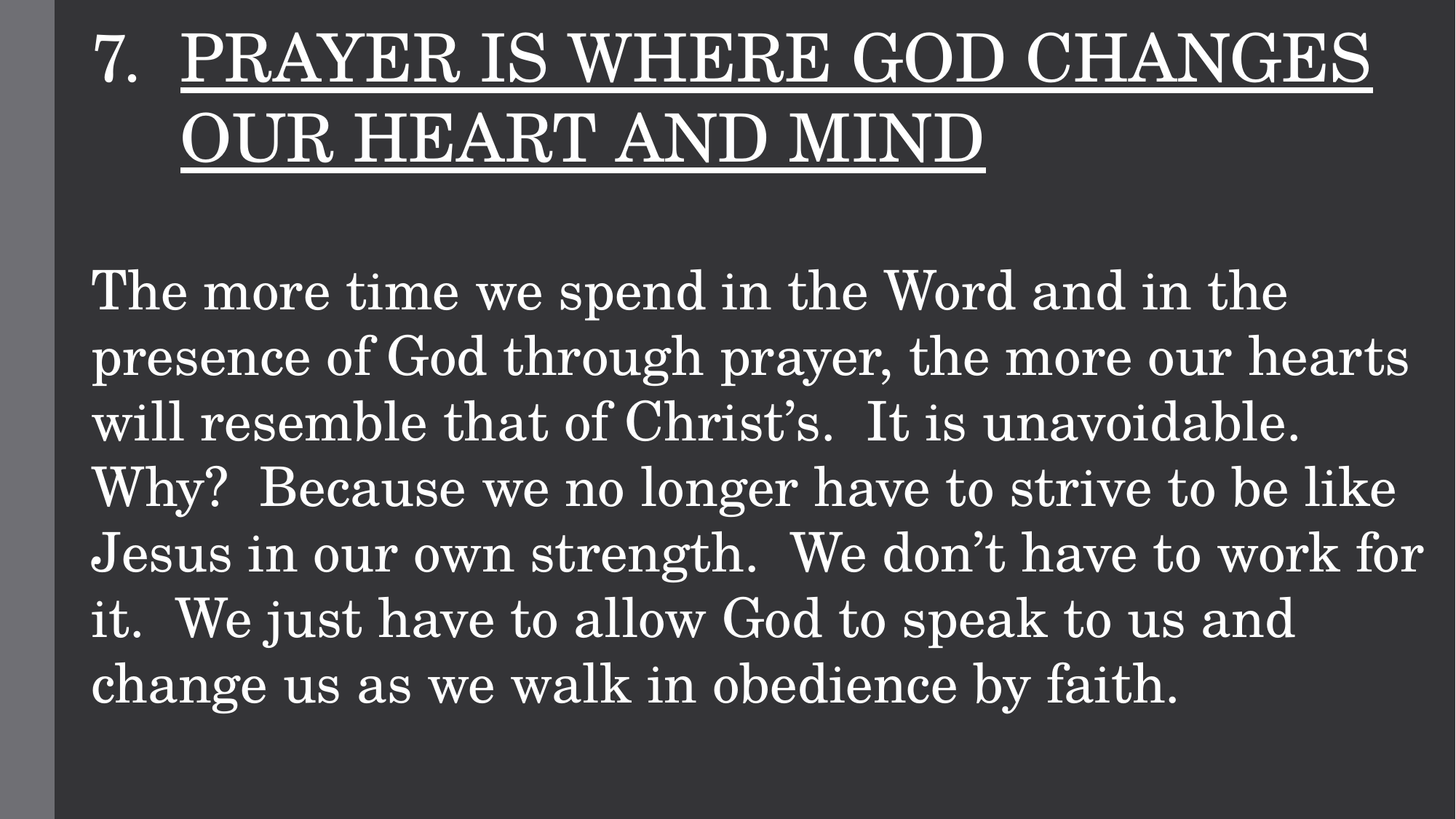

PRAYER IS WHERE GOD CHANGES OUR HEART AND MIND

The more time we spend in the Word and in the presence of God through prayer, the more our hearts will resemble that of Christ’s.  It is unavoidable. Why?  Because we no longer have to strive to be like Jesus in our own strength.  We don’t have to work for it.  We just have to allow God to speak to us and change us as we walk in obedience by faith.
#